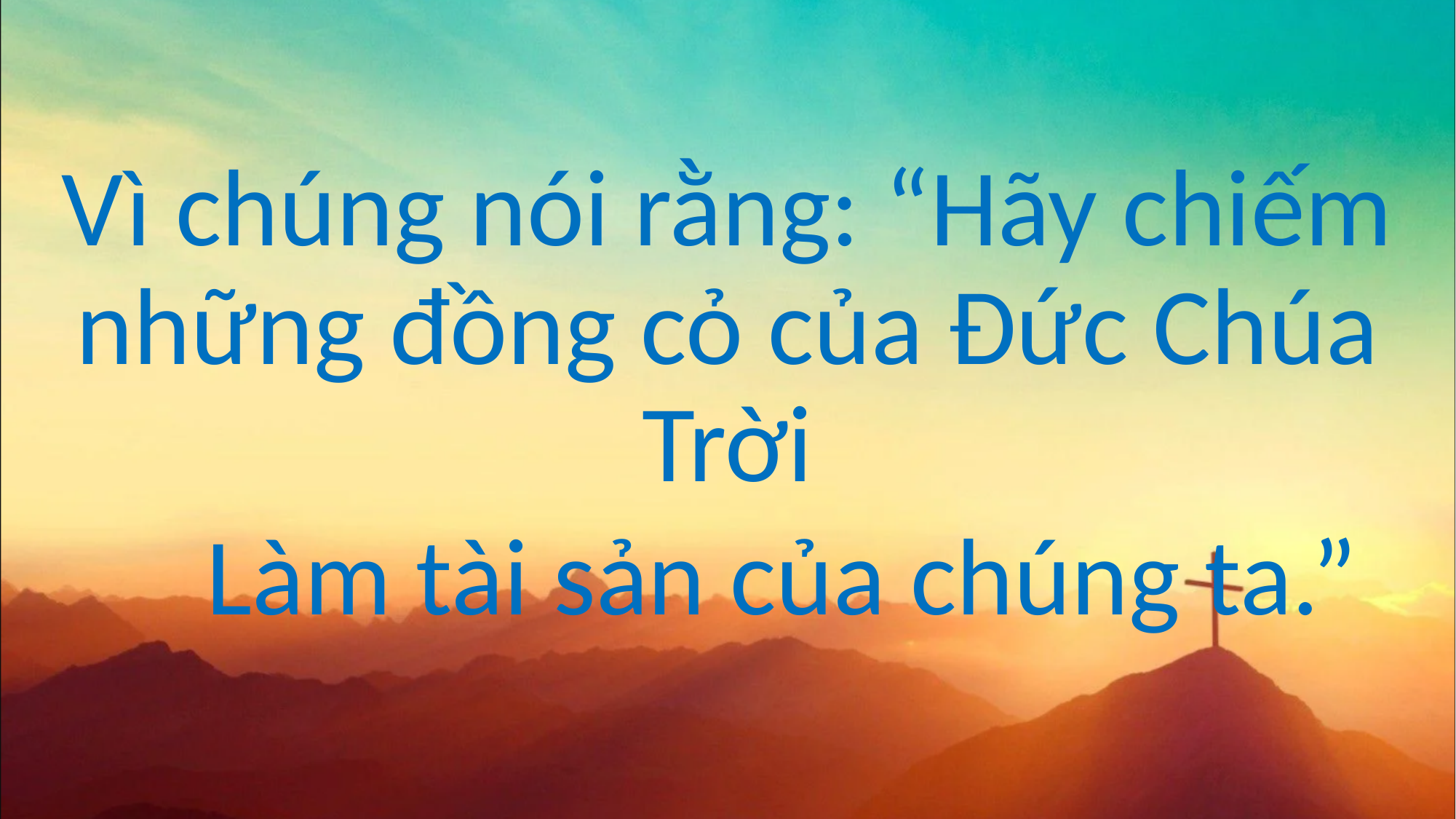

Vì chúng nói rằng: “Hãy chiếm những đồng cỏ của Đức Chúa Trời
 Làm tài sản của chúng ta.”